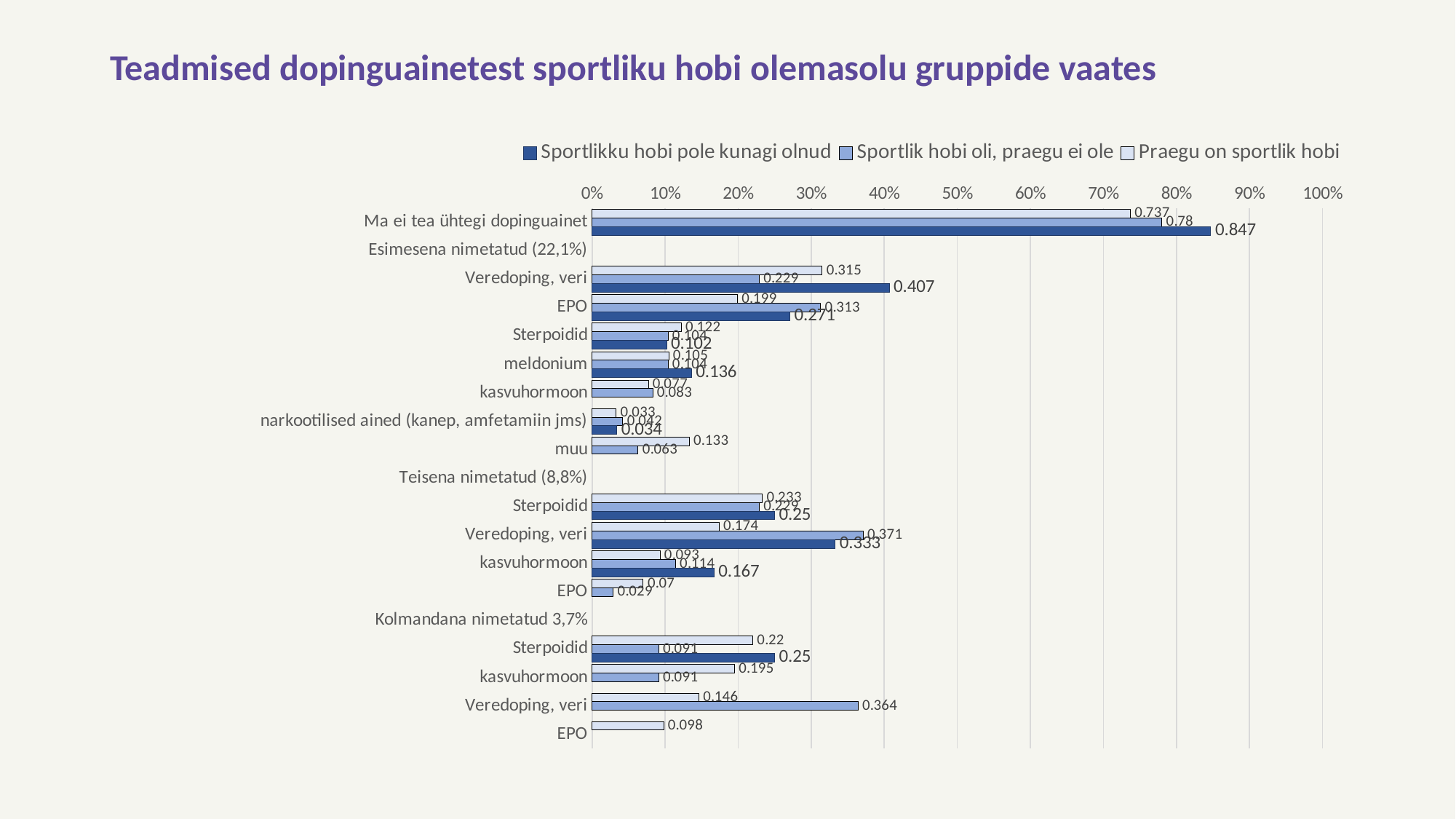

# Teadmised dopinguainetest sportliku hobi olemasolu gruppide vaates

### Chart

| Category | Praegu on sportlik hobi | Sportlik hobi oli, praegu ei ole | Sportlikku hobi pole kunagi olnud |
|---|---|---|---|
| Ma ei tea ühtegi dopinguainet | 0.737 | 0.78 | 0.847 |
| Esimesena nimetatud (22,1%) | None | None | None |
| Veredoping, veri | 0.315 | 0.229 | 0.407 |
| EPO | 0.199 | 0.313 | 0.271 |
| Sterpoidid | 0.122 | 0.104 | 0.102 |
| meldonium | 0.105 | 0.104 | 0.136 |
| kasvuhormoon | 0.077 | 0.083 | None |
| narkootilised ained (kanep, amfetamiin jms) | 0.033 | 0.042 | 0.034 |
| muu | 0.133 | 0.063 | None |
| Teisena nimetatud (8,8%) | None | None | None |
| Sterpoidid | 0.233 | 0.229 | 0.25 |
| Veredoping, veri | 0.174 | 0.371 | 0.333 |
| kasvuhormoon | 0.093 | 0.114 | 0.167 |
| EPO | 0.07 | 0.029 | None |
| Kolmandana nimetatud 3,7% | None | None | None |
| Sterpoidid | 0.22 | 0.091 | 0.25 |
| kasvuhormoon | 0.195 | 0.091 | None |
| Veredoping, veri | 0.146 | 0.364 | None |
| EPO | 0.098 | None | None |